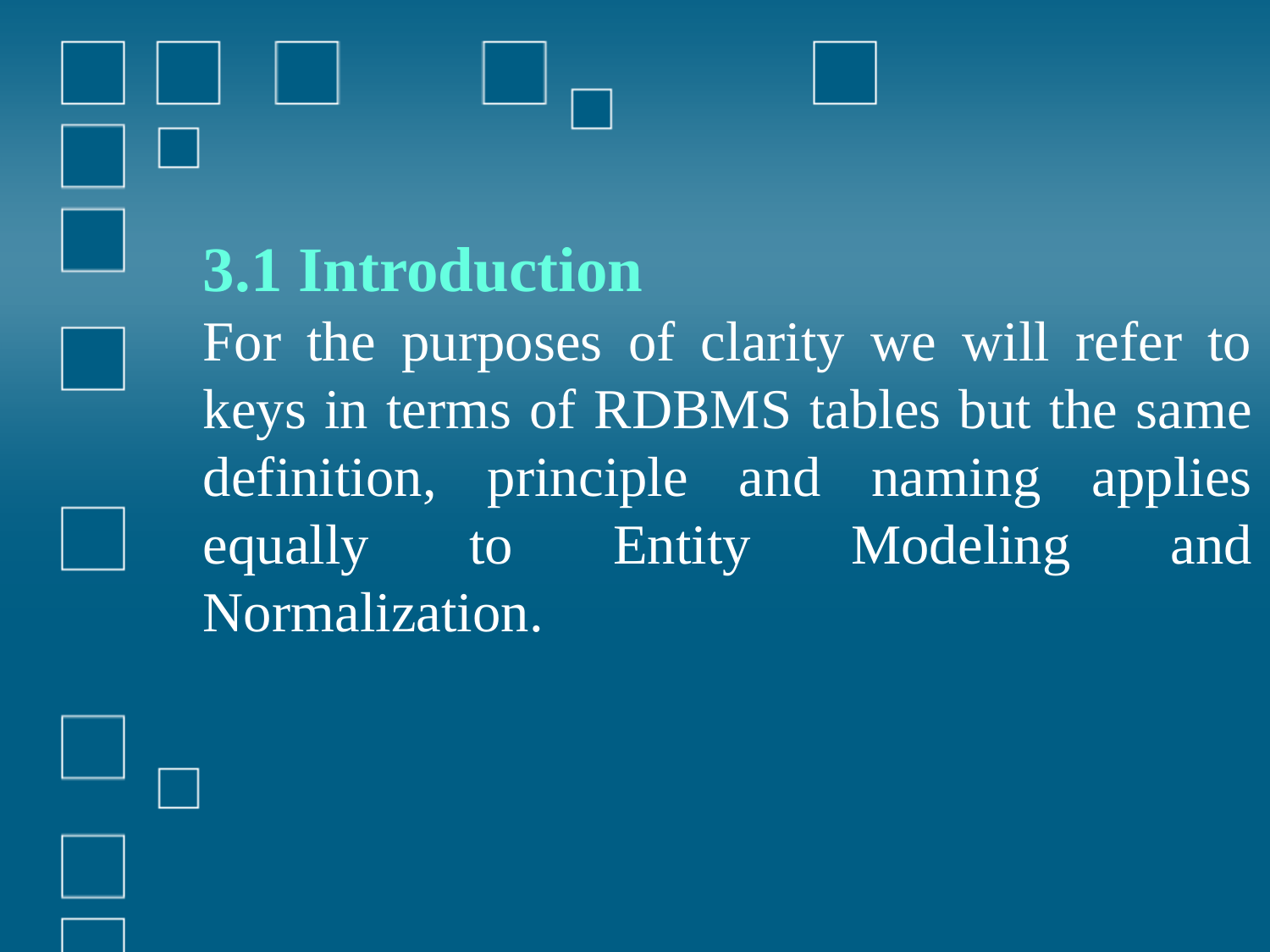

3.1 Introduction
For the purposes of clarity we will refer to keys in terms of RDBMS tables but the same definition, principle and naming applies equally to Entity Modeling and Normalization.